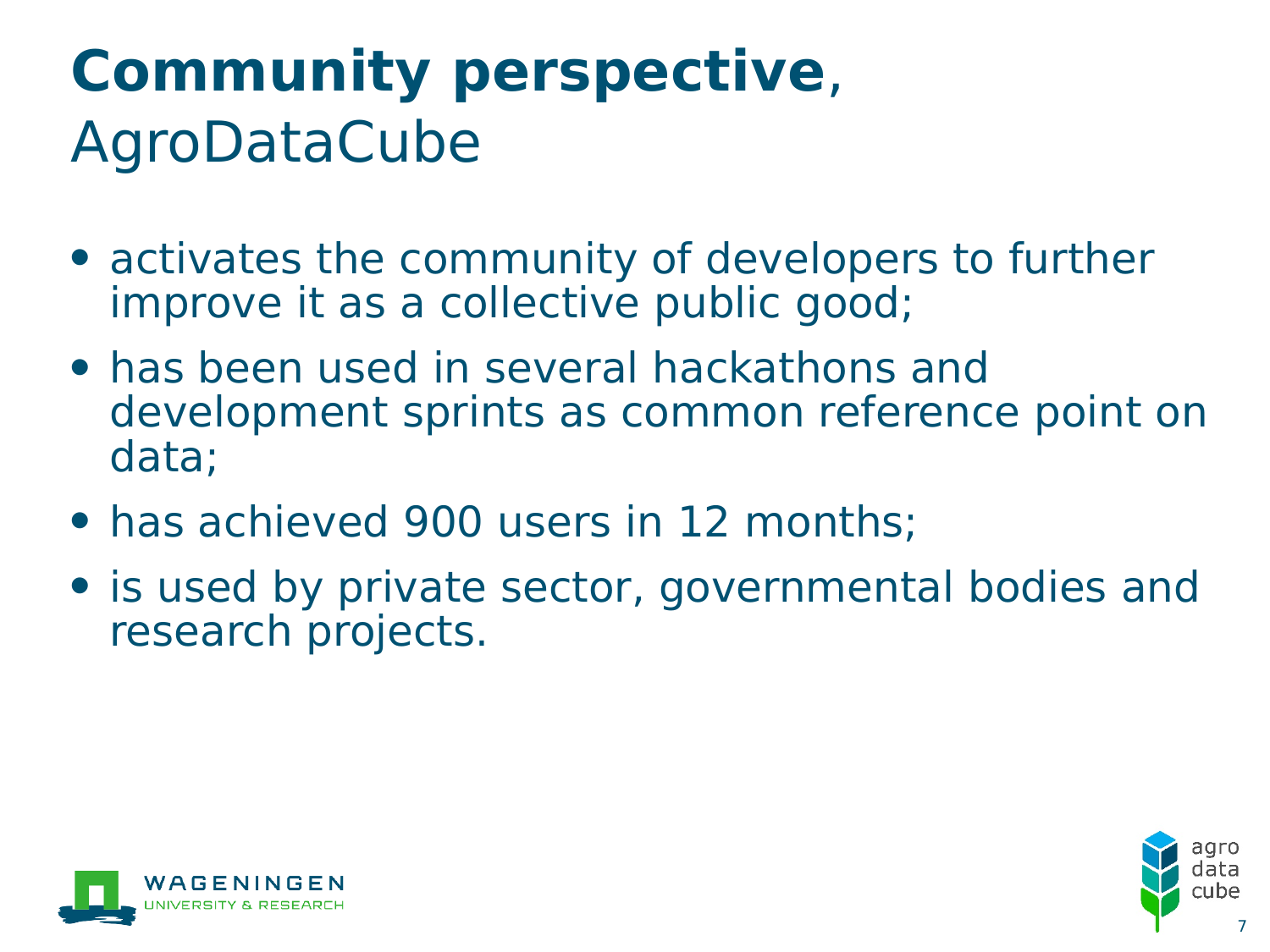

# Community perspective, AgroDataCube
activates the community of developers to further improve it as a collective public good;
has been used in several hackathons and development sprints as common reference point on data;
has achieved 900 users in 12 months;
is used by private sector, governmental bodies and research projects.

7